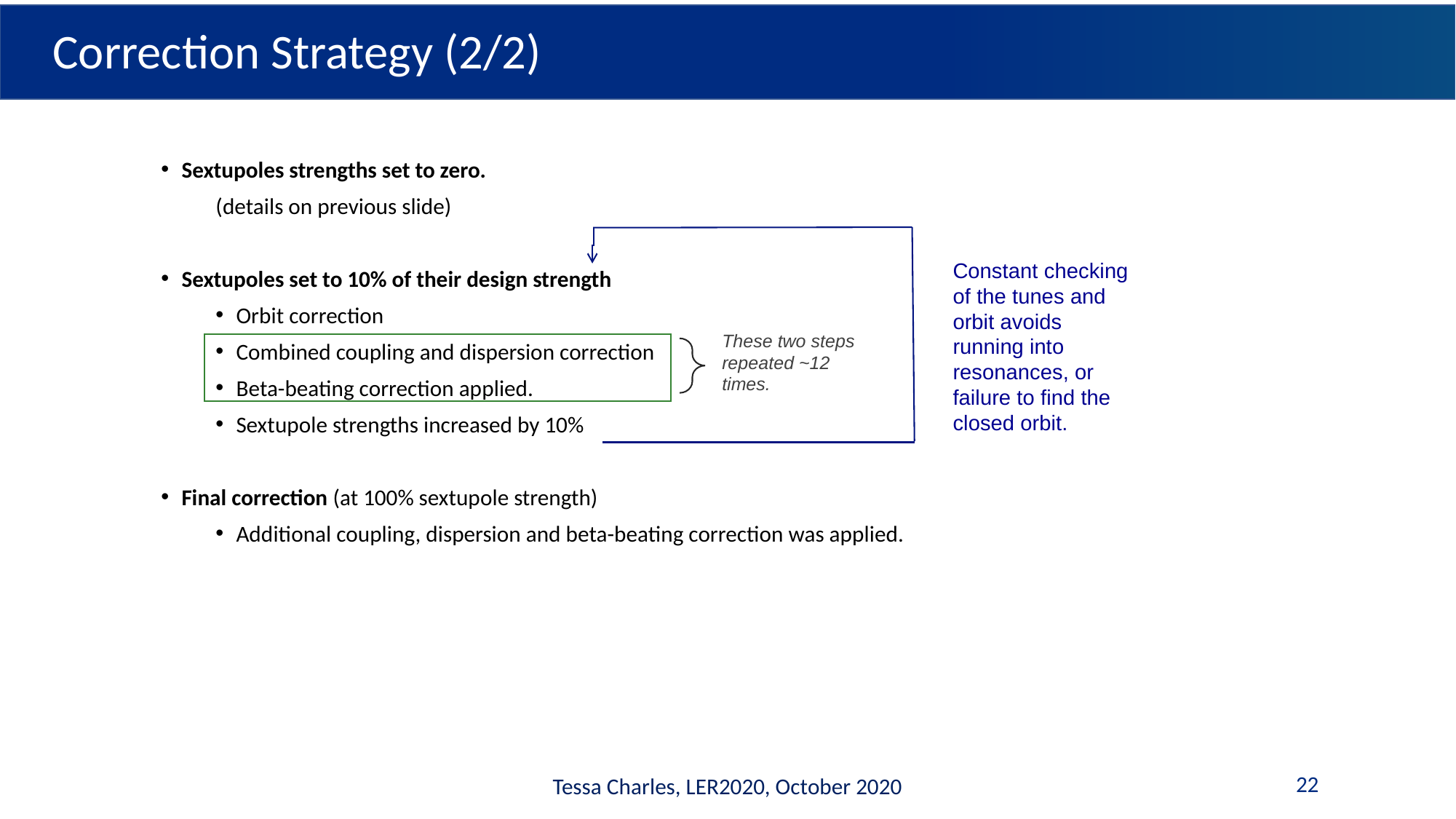

Correction Strategy (2/2)
Sextupoles strengths set to 0

Closed-orbit correction
Rematch the tune
Beat-beat correction
1 step Dispersion Free Steering w/o sextupole
+
1 step coupling correction
CHECK of tunes, orbit, βy, max
1 step Dispersion Free Steering w/o sextupole
+
1 step coupling correction
CHECK of tunes, orbit, βy, max
Save x,x’,y,y’ at the beginning of the machine

Set sextupoles strength to 10% of their design current
	(details on next slide)
Final correction
	(details on next slide)

Sextupoles strengths set to zero.
(details on previous slide)

Sextupoles set to 10% of their design strength
Orbit correction
Combined coupling and dispersion correction
Beta-beating correction applied.
Sextupole strengths increased by 10%

Final correction (at 100% sextupole strength)
Additional coupling, dispersion and beta-beating correction was applied.

Constant checking of the tunes and orbit avoids running into resonances, or failure to find the closed orbit.
These two steps repeated ~12 times.

22
22